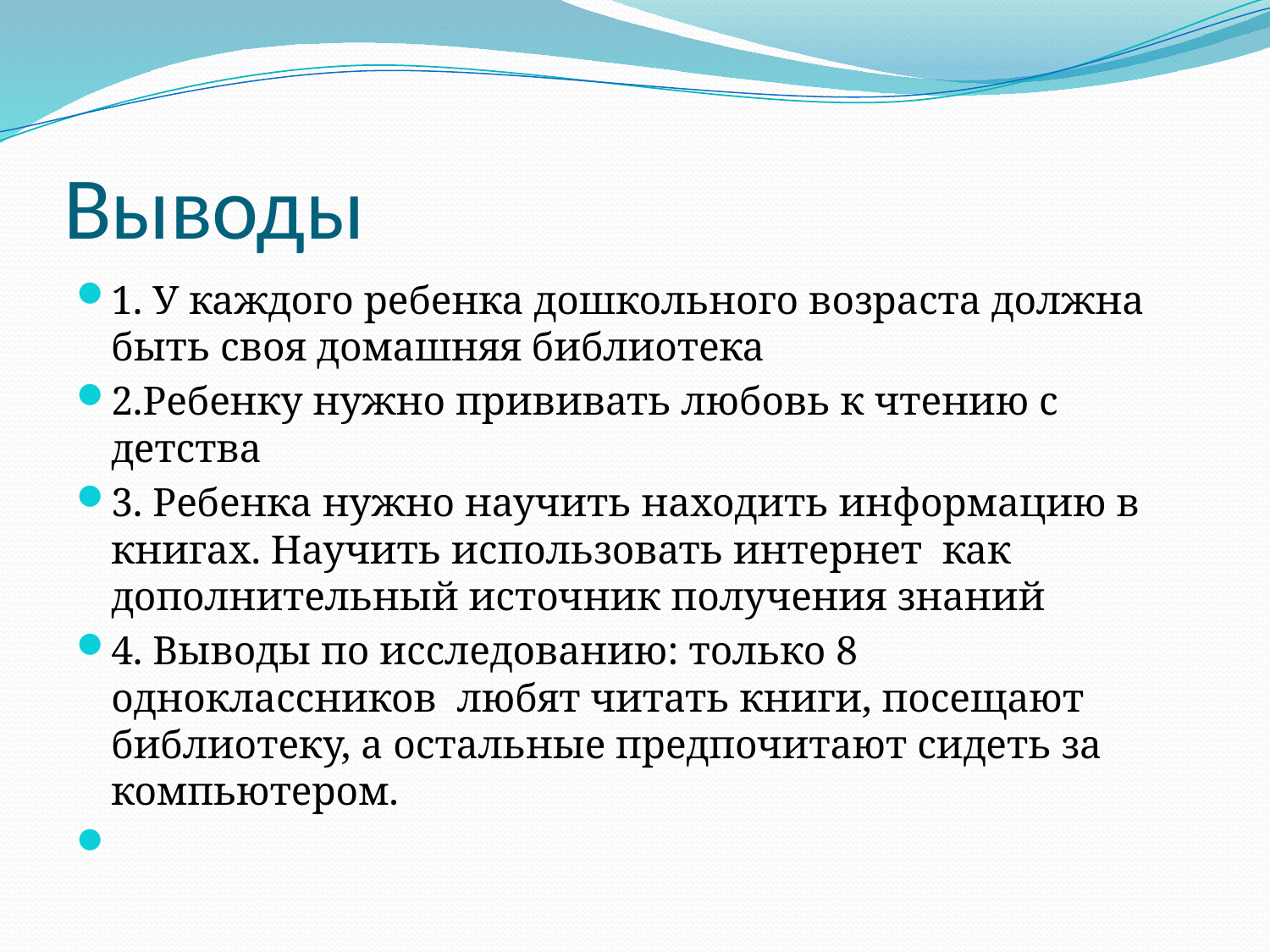

# Выводы
1. У каждого ребенка дошкольного возраста должна быть своя домашняя библиотека
2.Ребенку нужно прививать любовь к чтению с детства
3. Ребенка нужно научить находить информацию в книгах. Научить использовать интернет  как дополнительный источник получения знаний
4. Выводы по исследованию: только 8 одноклассников  любят читать книги, посещают библиотеку, а остальные предпочитают сидеть за компьютером.